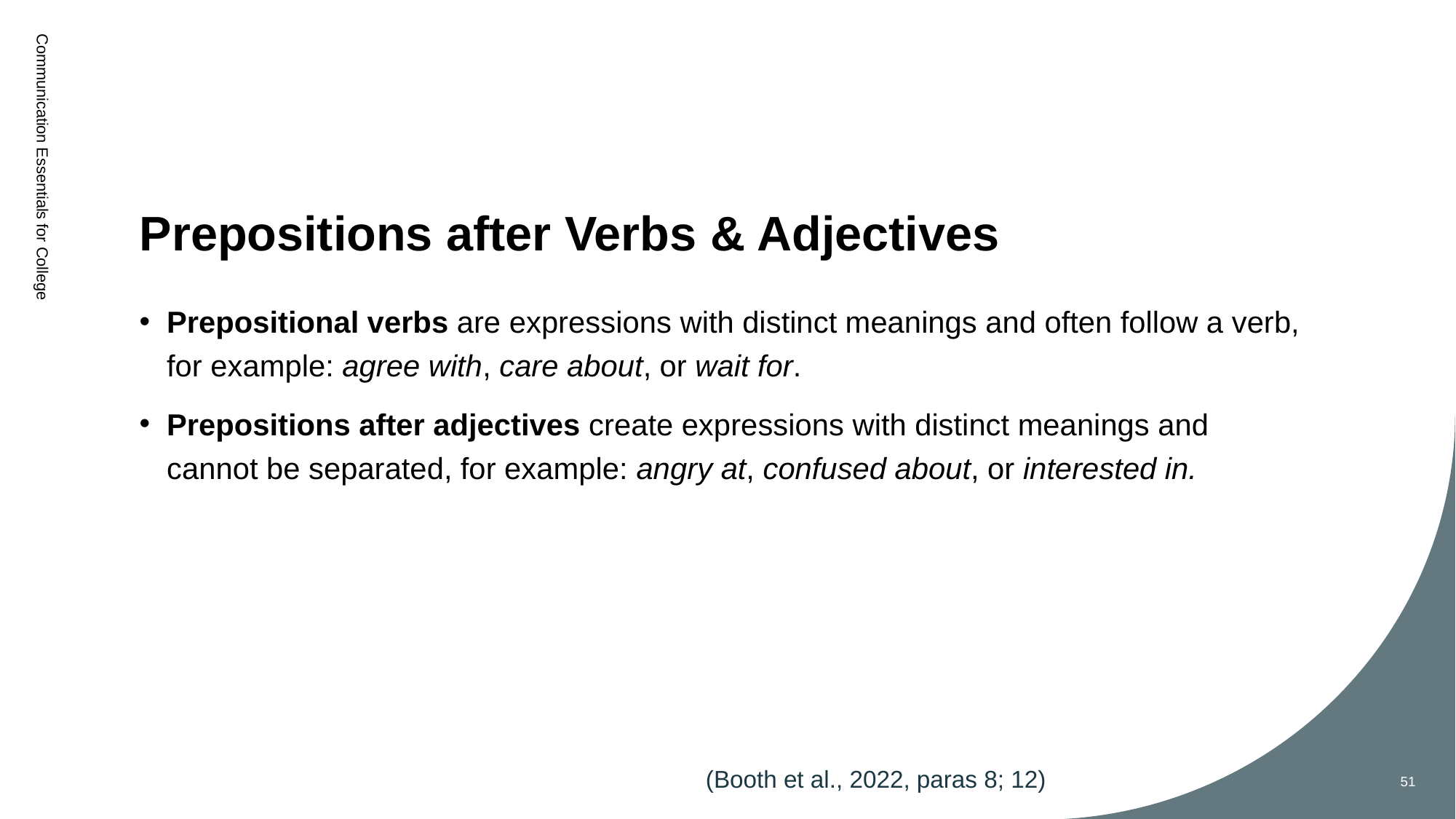

# Prepositions after Verbs & Adjectives
Communication Essentials for College
Prepositional verbs are expressions with distinct meanings and often follow a verb, for example: agree with, care about, or wait for.
Prepositions after adjectives create expressions with distinct meanings and cannot be separated, for example: angry at, confused about, or interested in.

(Booth et al., 2022, paras 8; 12)
51